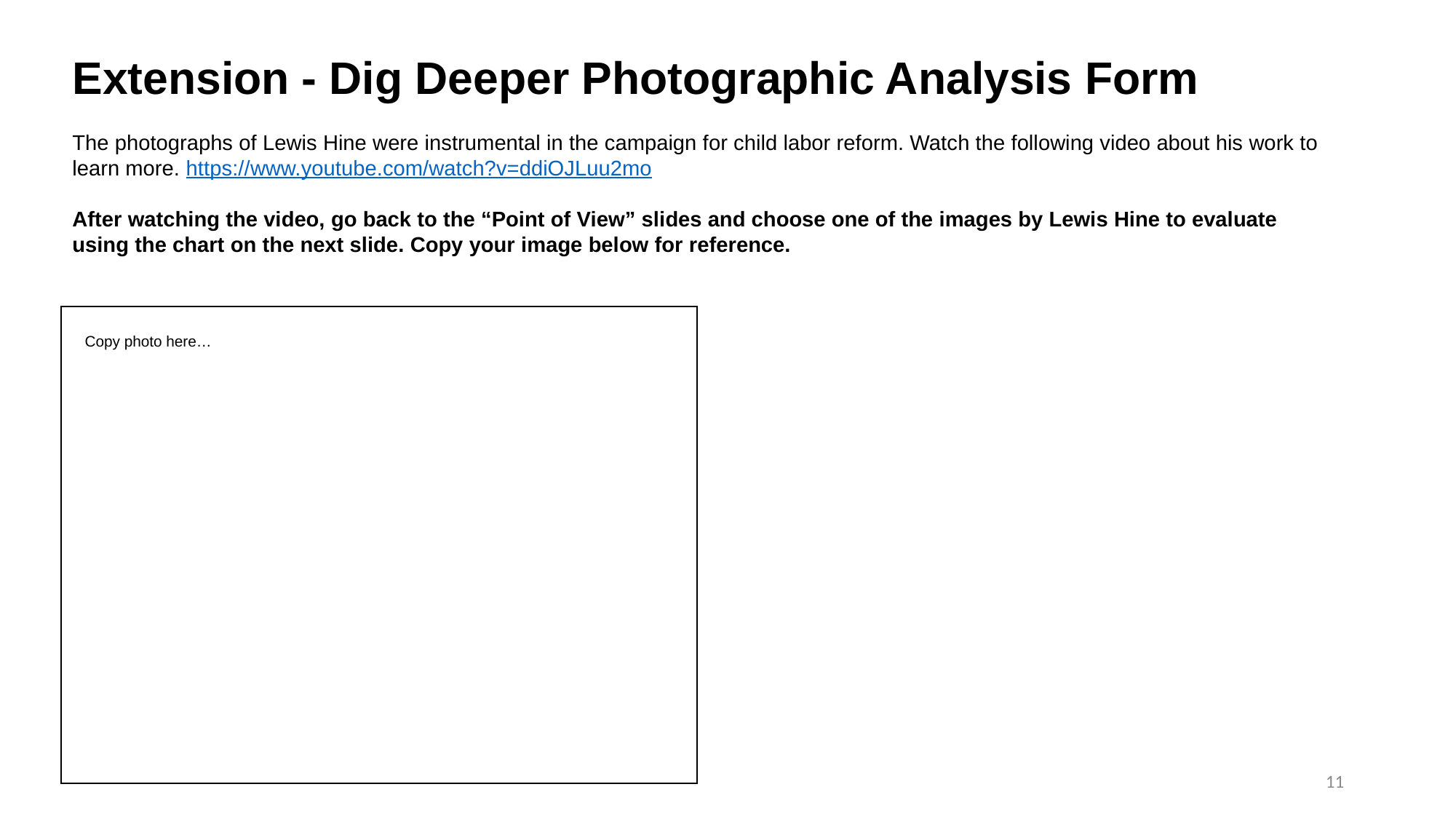

Extension - Dig Deeper Photographic Analysis Form

The photographs of Lewis Hine were instrumental in the campaign for child labor reform. Watch the following video about his work to learn more. https://www.youtube.com/watch?v=ddiOJLuu2mo

After watching the video, go back to the “Point of View” slides and choose one of the images by Lewis Hine to evaluate using the chart on the next slide. Copy your image below for reference.

Copy photo here…
11